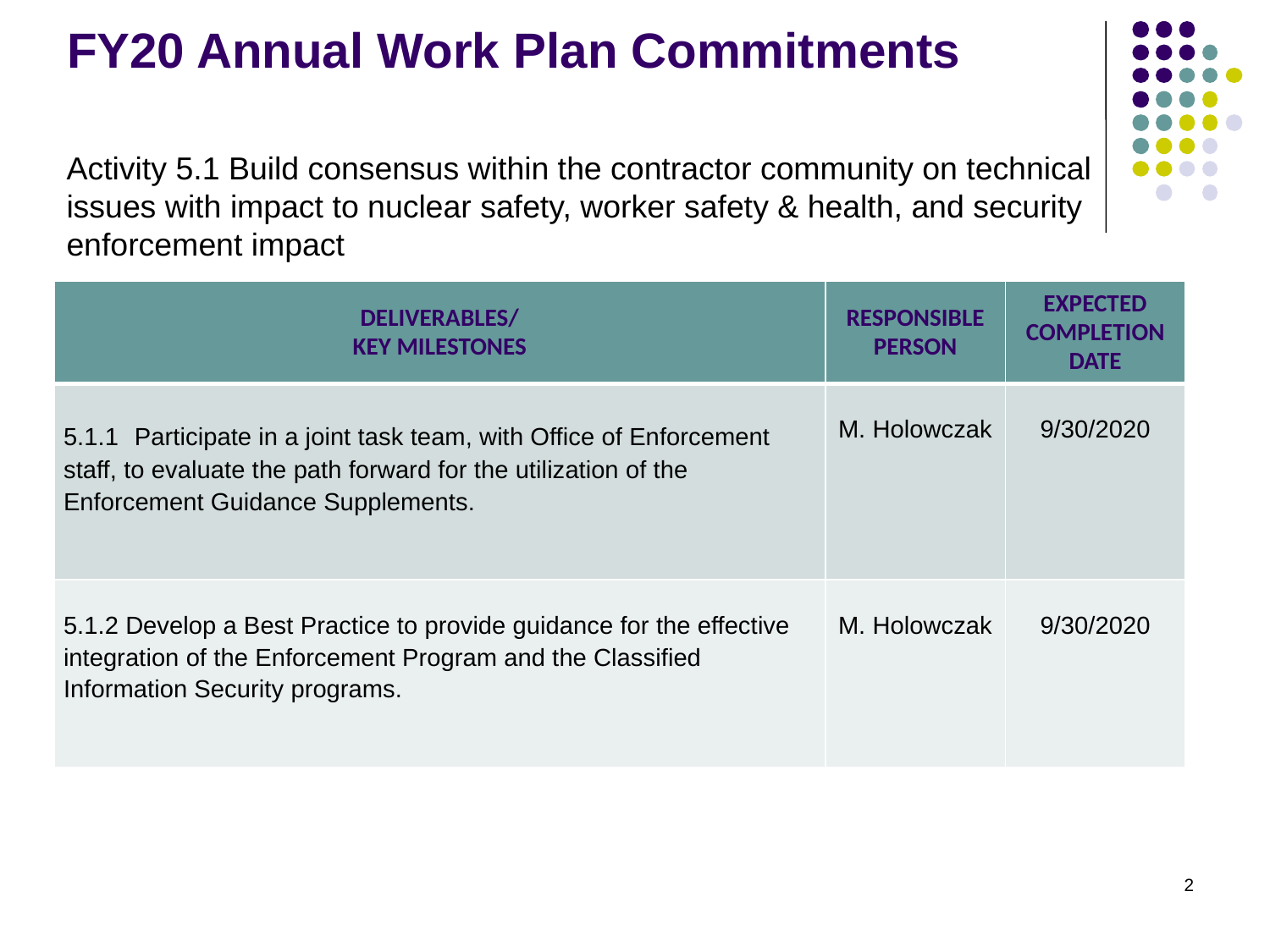

# FY20 Annual Work Plan Commitments
Activity 5.1 Build consensus within the contractor community on technical issues with impact to nuclear safety, worker safety & health, and security enforcement impact
| DELIVERABLES/ KEY MILESTONES | RESPONSIBLE PERSON | EXPECTED COMPLETION DATE |
| --- | --- | --- |
| 5.1.1 Participate in a joint task team, with Office of Enforcement staff, to evaluate the path forward for the utilization of the Enforcement Guidance Supplements. | M. Holowczak | 9/30/2020 |
| 5.1.2 Develop a Best Practice to provide guidance for the effective integration of the Enforcement Program and the Classified Information Security programs. | M. Holowczak | 9/30/2020 |
2